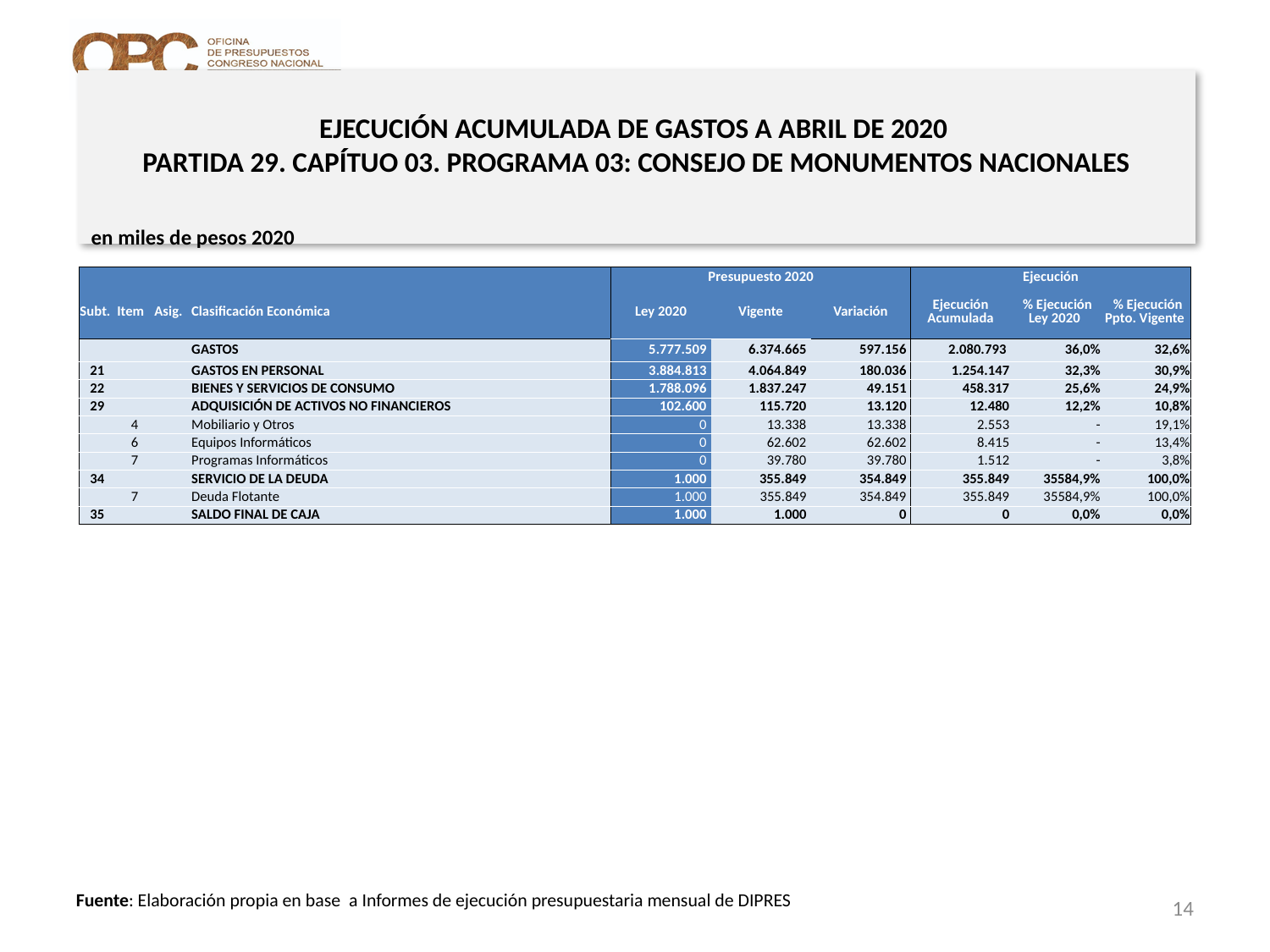

# EJECUCIÓN ACUMULADA DE GASTOS A ABRIL DE 2020 PARTIDA 29. CAPÍTUO 03. PROGRAMA 03: CONSEJO DE MONUMENTOS NACIONALES
en miles de pesos 2020
|  |  |  |  | Presupuesto 2020 |  |  | Ejecución |  |  |
| --- | --- | --- | --- | --- | --- | --- | --- | --- | --- |
| Subt. | Item | Asig. | Clasificación Económica | Ley 2020 | Vigente | Variación | Ejecución Acumulada | % Ejecución Ley 2020 | % Ejecución Ppto. Vigente |
|  |  |  | GASTOS | 5.777.509 | 6.374.665 | 597.156 | 2.080.793 | 36,0% | 32,6% |
| 21 |  |  | GASTOS EN PERSONAL | 3.884.813 | 4.064.849 | 180.036 | 1.254.147 | 32,3% | 30,9% |
| 22 |  |  | BIENES Y SERVICIOS DE CONSUMO | 1.788.096 | 1.837.247 | 49.151 | 458.317 | 25,6% | 24,9% |
| 29 |  |  | ADQUISICIÓN DE ACTIVOS NO FINANCIEROS | 102.600 | 115.720 | 13.120 | 12.480 | 12,2% | 10,8% |
|  | 4 |  | Mobiliario y Otros | 0 | 13.338 | 13.338 | 2.553 | - | 19,1% |
|  | 6 |  | Equipos Informáticos | 0 | 62.602 | 62.602 | 8.415 | - | 13,4% |
|  | 7 |  | Programas Informáticos | 0 | 39.780 | 39.780 | 1.512 | - | 3,8% |
| 34 |  |  | SERVICIO DE LA DEUDA | 1.000 | 355.849 | 354.849 | 355.849 | 35584,9% | 100,0% |
|  | 7 |  | Deuda Flotante | 1.000 | 355.849 | 354.849 | 355.849 | 35584,9% | 100,0% |
| 35 |  |  | SALDO FINAL DE CAJA | 1.000 | 1.000 | 0 | 0 | 0,0% | 0,0% |
14